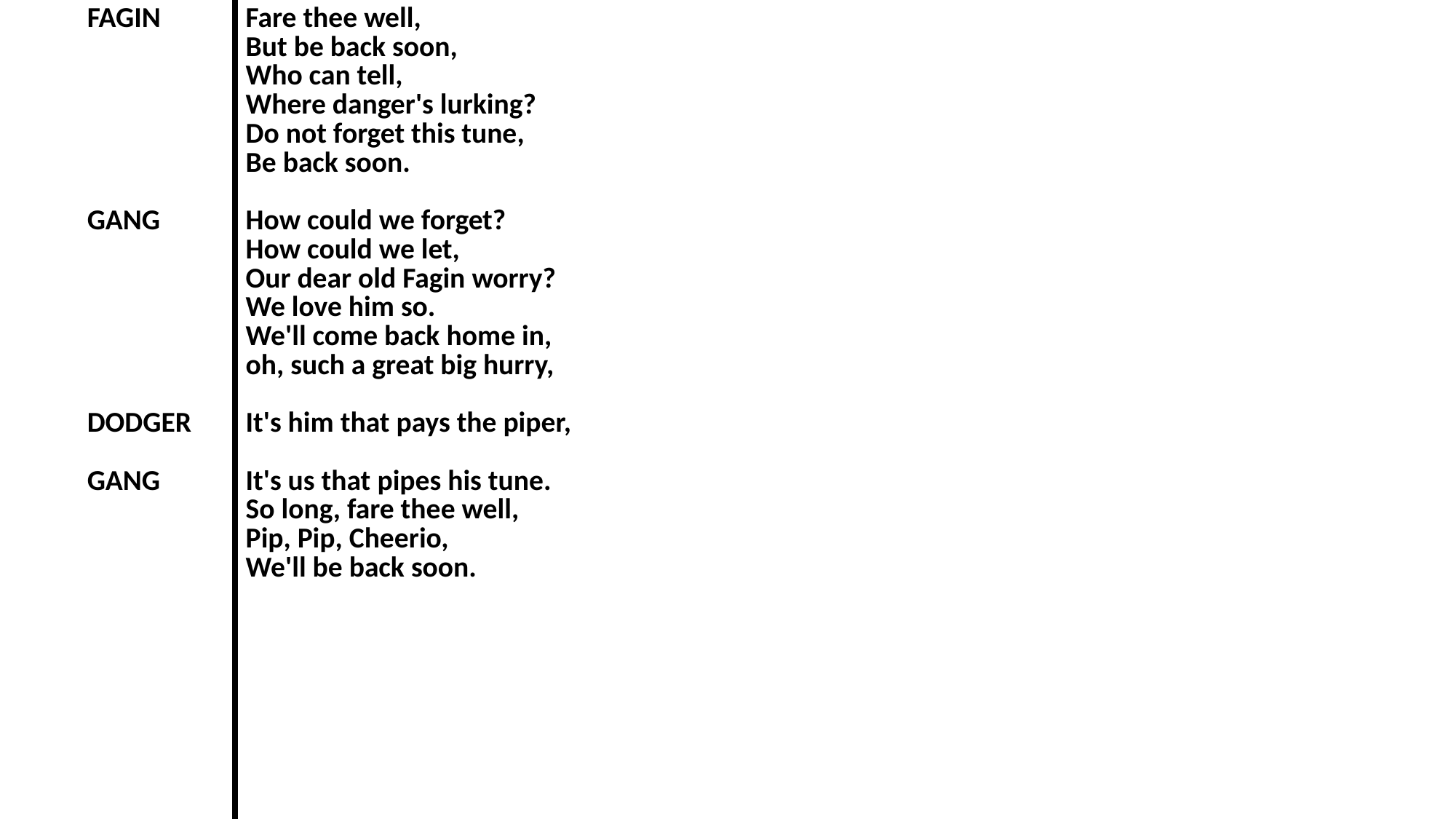

| FAGIN GANG DODGER GANG | Fare thee well, But be back soon, Who can tell, Where danger's lurking? Do not forget this tune, Be back soon. How could we forget? How could we let, Our dear old Fagin worry? We love him so. We'll come back home in, oh, such a great big hurry, It's him that pays the piper, It's us that pipes his tune. So long, fare thee well, Pip, Pip, Cheerio, We'll be back soon. |
| --- | --- |